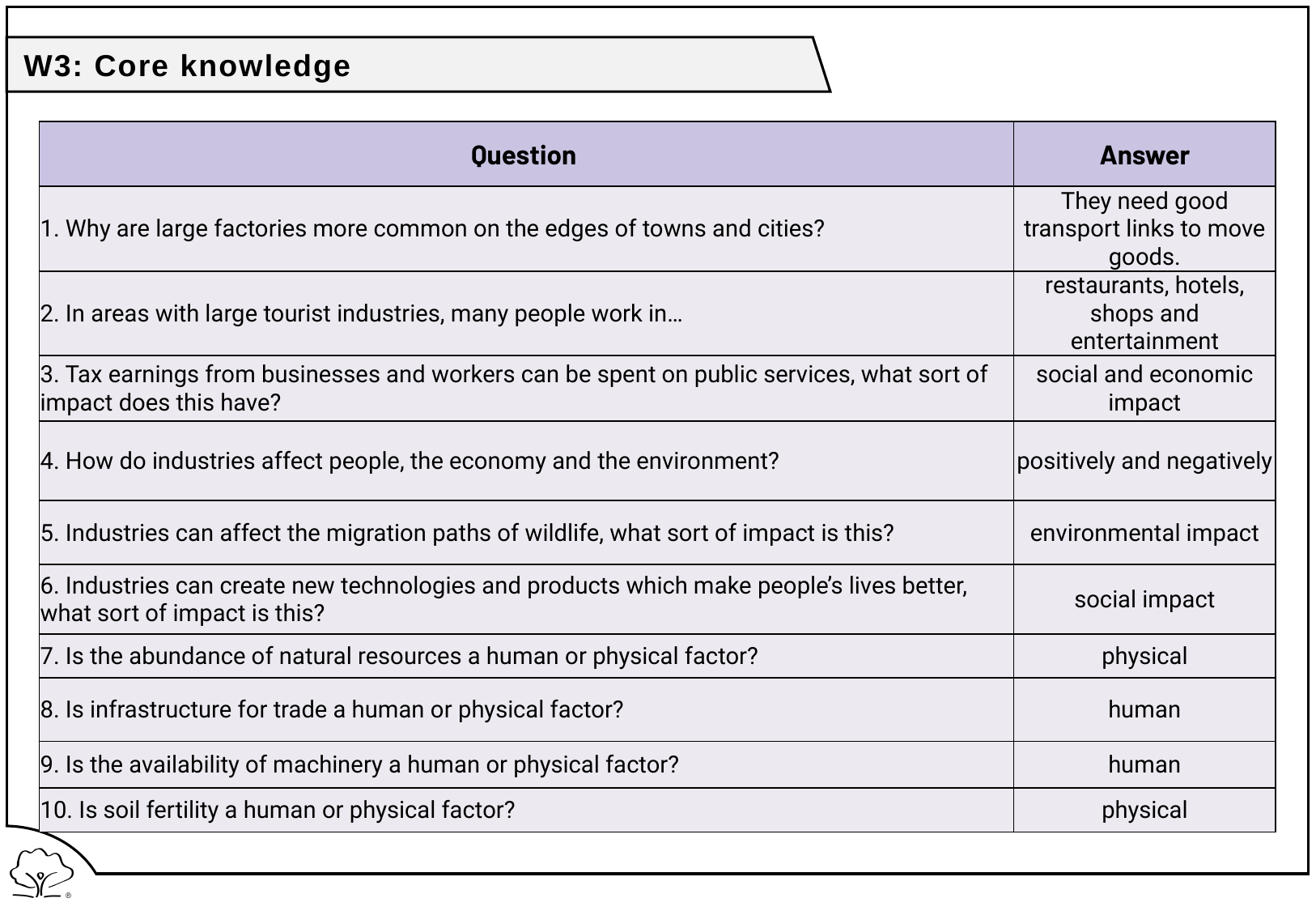

W3: Core knowledge
| Question | Answer |
| --- | --- |
| 1. Why are large factories more common on the edges of towns and cities? | They need good transport links to move goods. |
| 2. In areas with large tourist industries, many people work in… | restaurants, hotels, shops and entertainment |
| 3. Tax earnings from businesses and workers can be spent on public services, what sort of impact does this have? | social and economic impact |
| 4. How do industries affect people, the economy and the environment? | positively and negatively |
| 5. Industries can affect the migration paths of wildlife, what sort of impact is this? | environmental impact |
| 6. Industries can create new technologies and products which make people’s lives better, what sort of impact is this? | social impact |
| 7. Is the abundance of natural resources a human or physical factor? | physical |
| 8. Is infrastructure for trade a human or physical factor? | human |
| 9. Is the availability of machinery a human or physical factor? | human |
| 10. Is soil fertility a human or physical factor? | physical |